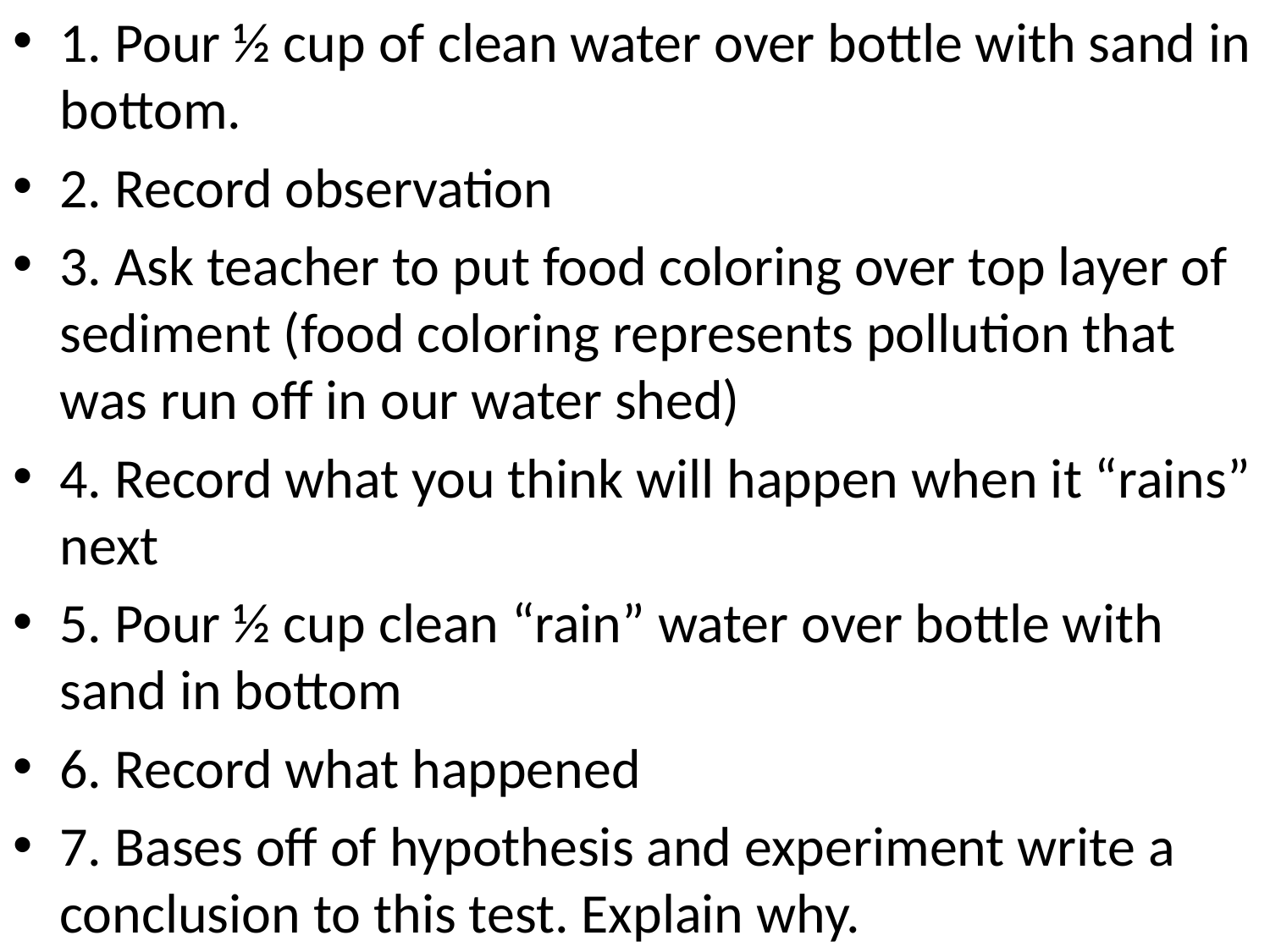

1. Pour ½ cup of clean water over bottle with sand in bottom.
2. Record observation
3. Ask teacher to put food coloring over top layer of sediment (food coloring represents pollution that was run off in our water shed)
4. Record what you think will happen when it “rains” next
5. Pour ½ cup clean “rain” water over bottle with sand in bottom
6. Record what happened
7. Bases off of hypothesis and experiment write a conclusion to this test. Explain why.